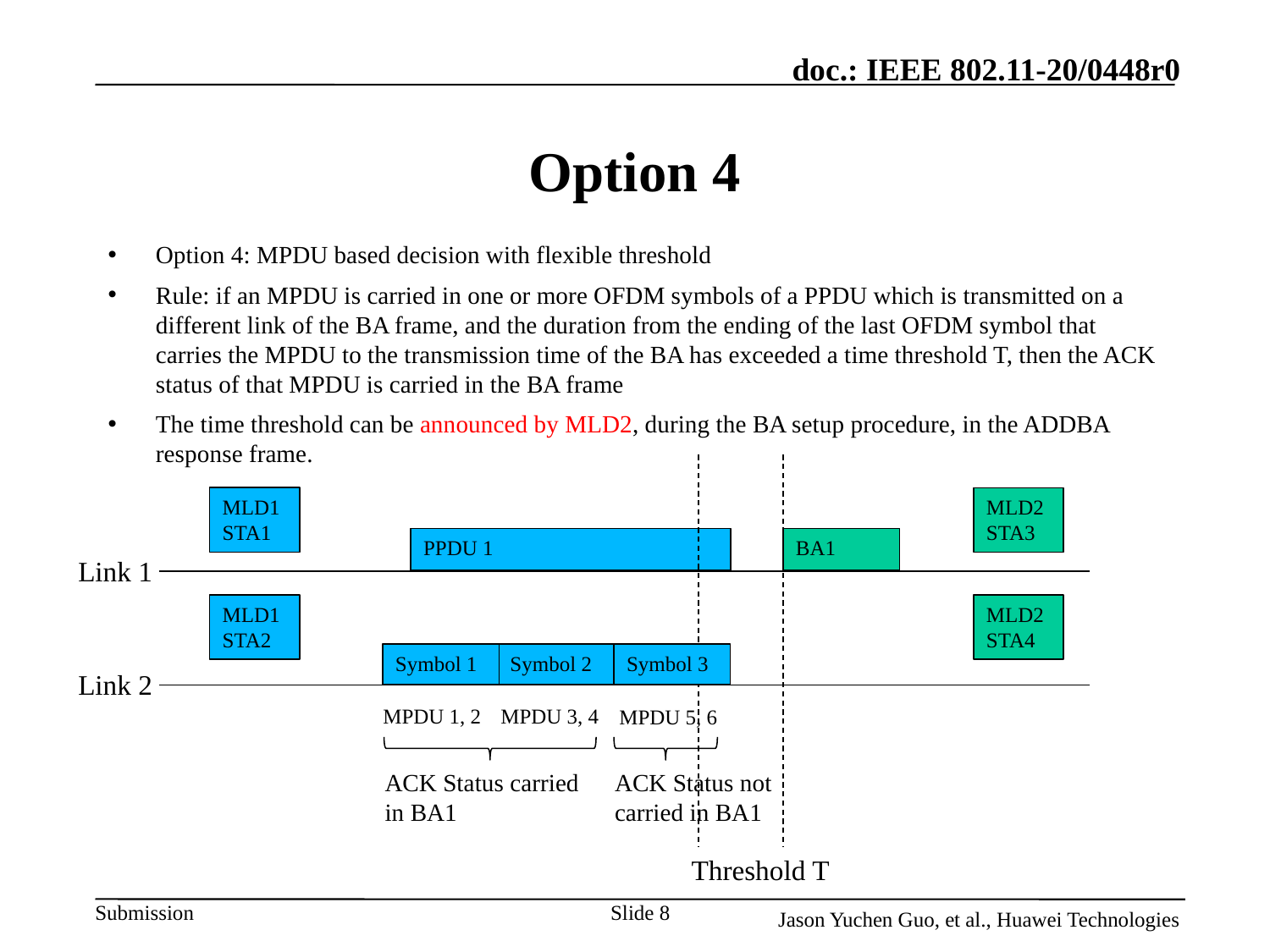

# Option 4
Option 4: MPDU based decision with flexible threshold
Rule: if an MPDU is carried in one or more OFDM symbols of a PPDU which is transmitted on a different link of the BA frame, and the duration from the ending of the last OFDM symbol that carries the MPDU to the transmission time of the BA has exceeded a time threshold T, then the ACK status of that MPDU is carried in the BA frame
The time threshold can be announced by MLD2, during the BA setup procedure, in the ADDBA response frame.
MLD1
STA1
MLD2
STA3
PPDU 1
BA1
Link 1
MLD1
STA2
MLD2
STA4

Symbol 1
Symbol 2
Symbol 3
Link 2
MPDU 1, 2
MPDU 3, 4

MPDU 5, 6
ACK Status carried in BA1
ACK Status not carried in BA1
Threshold T
Slide 8